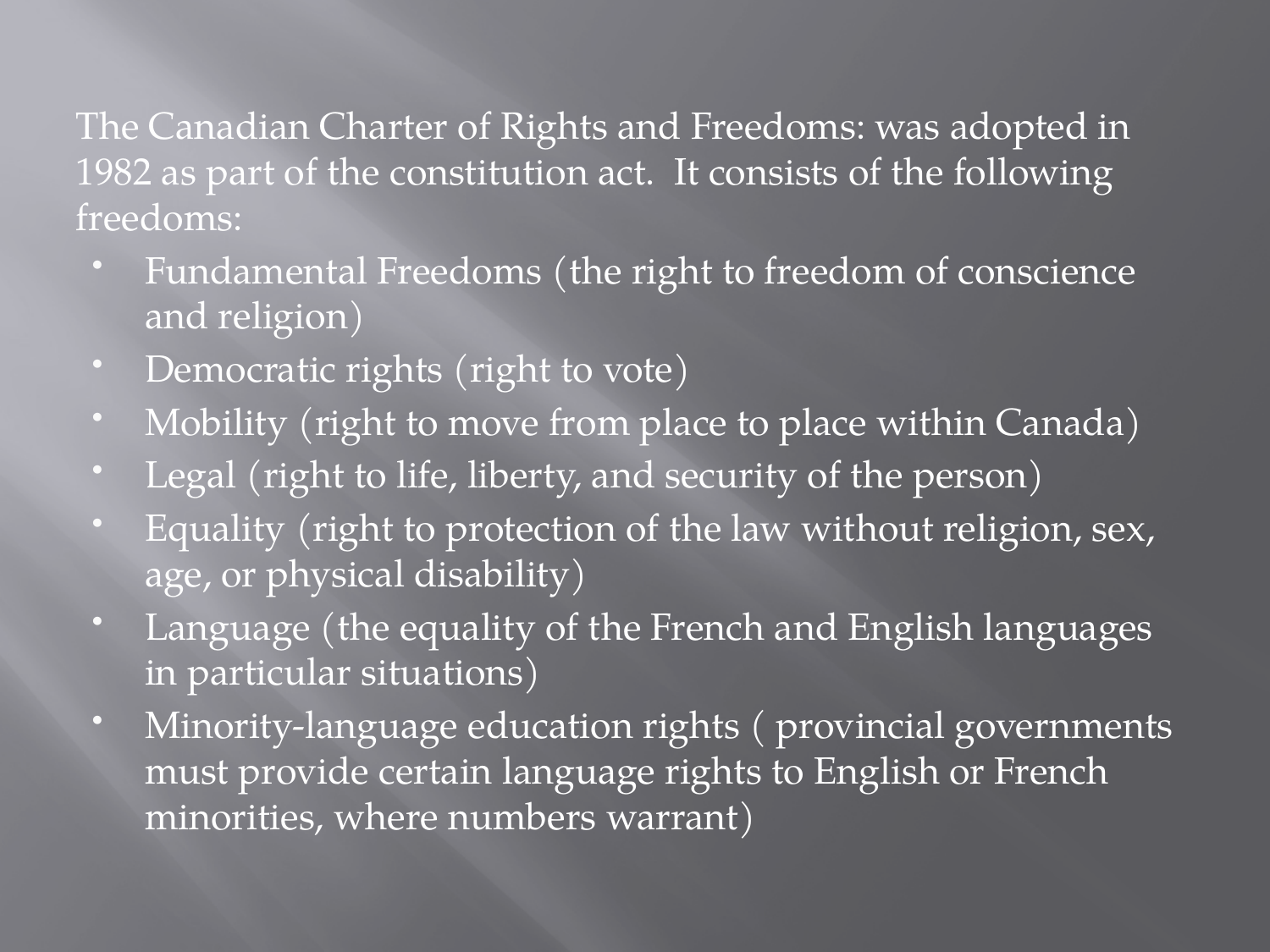

The Canadian Charter of Rights and Freedoms: was adopted in 1982 as part of the constitution act.  It consists of the following freedoms:
Fundamental Freedoms (the right to freedom of conscience and religion)
Democratic rights (right to vote)
Mobility (right to move from place to place within Canada)
Legal (right to life, liberty, and security of the person)
Equality (right to protection of the law without religion, sex, age, or physical disability)
Language (the equality of the French and English languages in particular situations)
Minority-language education rights ( provincial governments must provide certain language rights to English or French minorities, where numbers warrant)